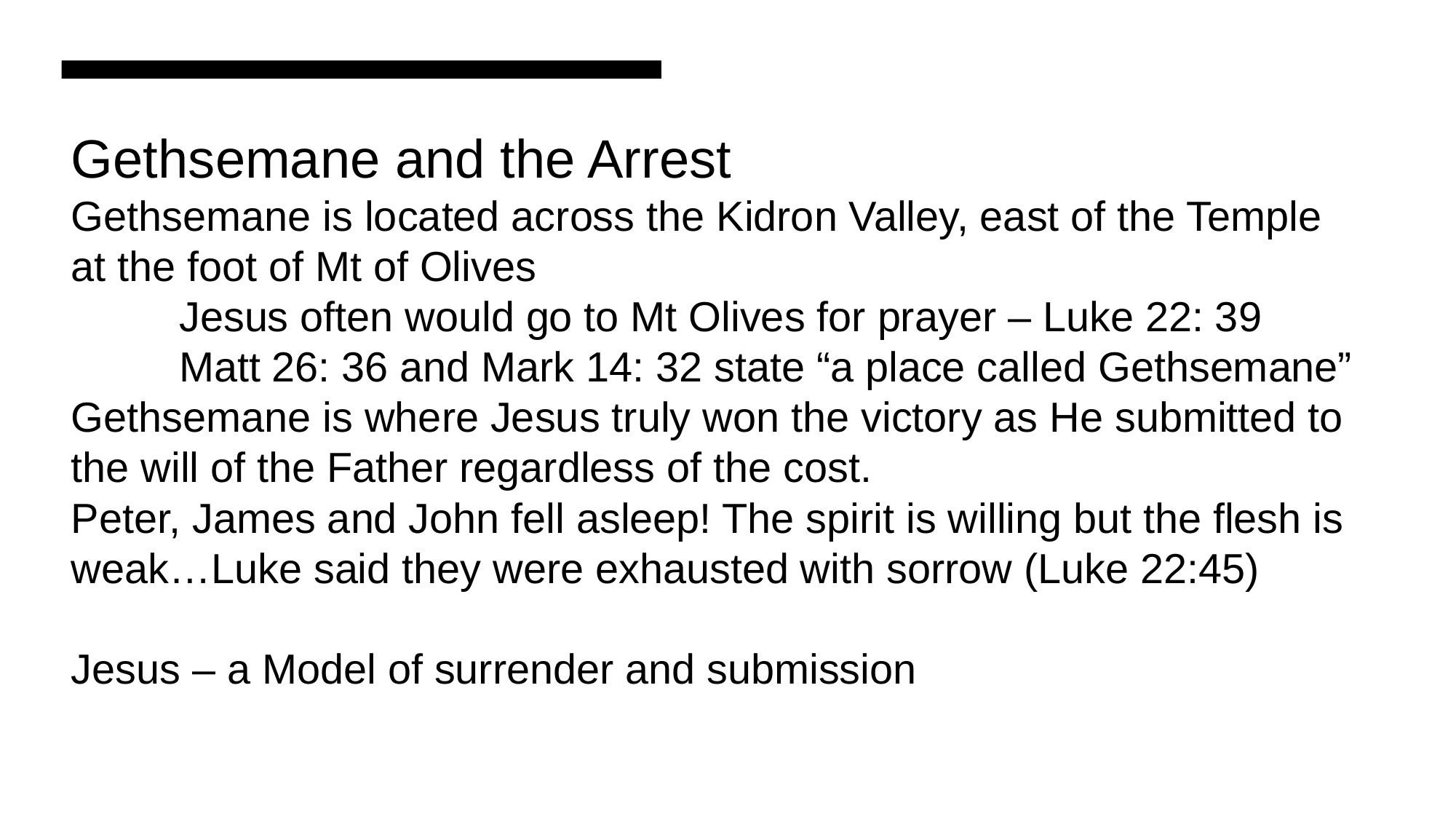

# Gethsemane and the Arrest Gethsemane is located across the Kidron Valley, east of the Temple at the foot of Mt of Olives Jesus often would go to Mt Olives for prayer – Luke 22: 39 Matt 26: 36 and Mark 14: 32 state “a place called Gethsemane” Gethsemane is where Jesus truly won the victory as He submitted to the will of the Father regardless of the cost. Peter, James and John fell asleep! The spirit is willing but the flesh is weak…Luke said they were exhausted with sorrow (Luke 22:45) Jesus – a Model of surrender and submission